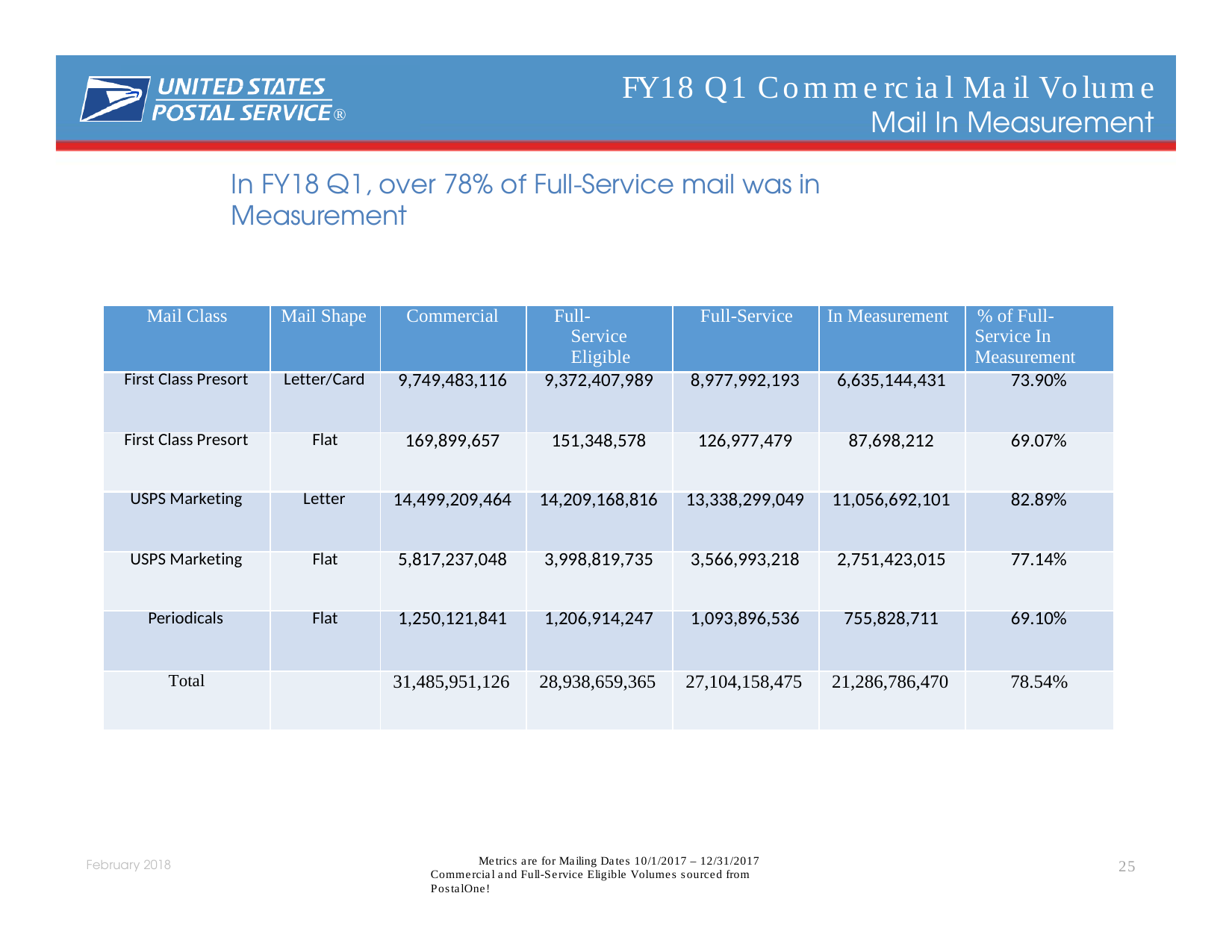

# FY18 Q1 Commercial Mail Volume
Mail In Measurement

®
In FY18 Q1, over 78% of Full-Service mail was in Measurement
| Mail Class | Mail Shape | Commercial | Full-Service Eligible | Full-Service | In Measurement | % of Full-Service In Measurement |
| --- | --- | --- | --- | --- | --- | --- |
| First Class Presort | Letter/Card | 9,749,483,116 | 9,372,407,989 | 8,977,992,193 | 6,635,144,431 | 73.90% |
| First Class Presort | Flat | 169,899,657 | 151,348,578 | 126,977,479 | 87,698,212 | 69.07% |
| USPS Marketing | Letter | 14,499,209,464 | 14,209,168,816 | 13,338,299,049 | 11,056,692,101 | 82.89% |
| USPS Marketing | Flat | 5,817,237,048 | 3,998,819,735 | 3,566,993,218 | 2,751,423,015 | 77.14% |
| Periodicals | Flat | 1,250,121,841 | 1,206,914,247 | 1,093,896,536 | 755,828,711 | 69.10% |
| Total |  | 31,485,951,126 | 28,938,659,365 | 27,104,158,475 | 21,286,786,470 | 78.54% |
Metrics are for Mailing Dates 10/1/2017 – 12/31/2017 Commercial and Full-Service Eligible Volumes sourced from PostalOne!
25
February 2018